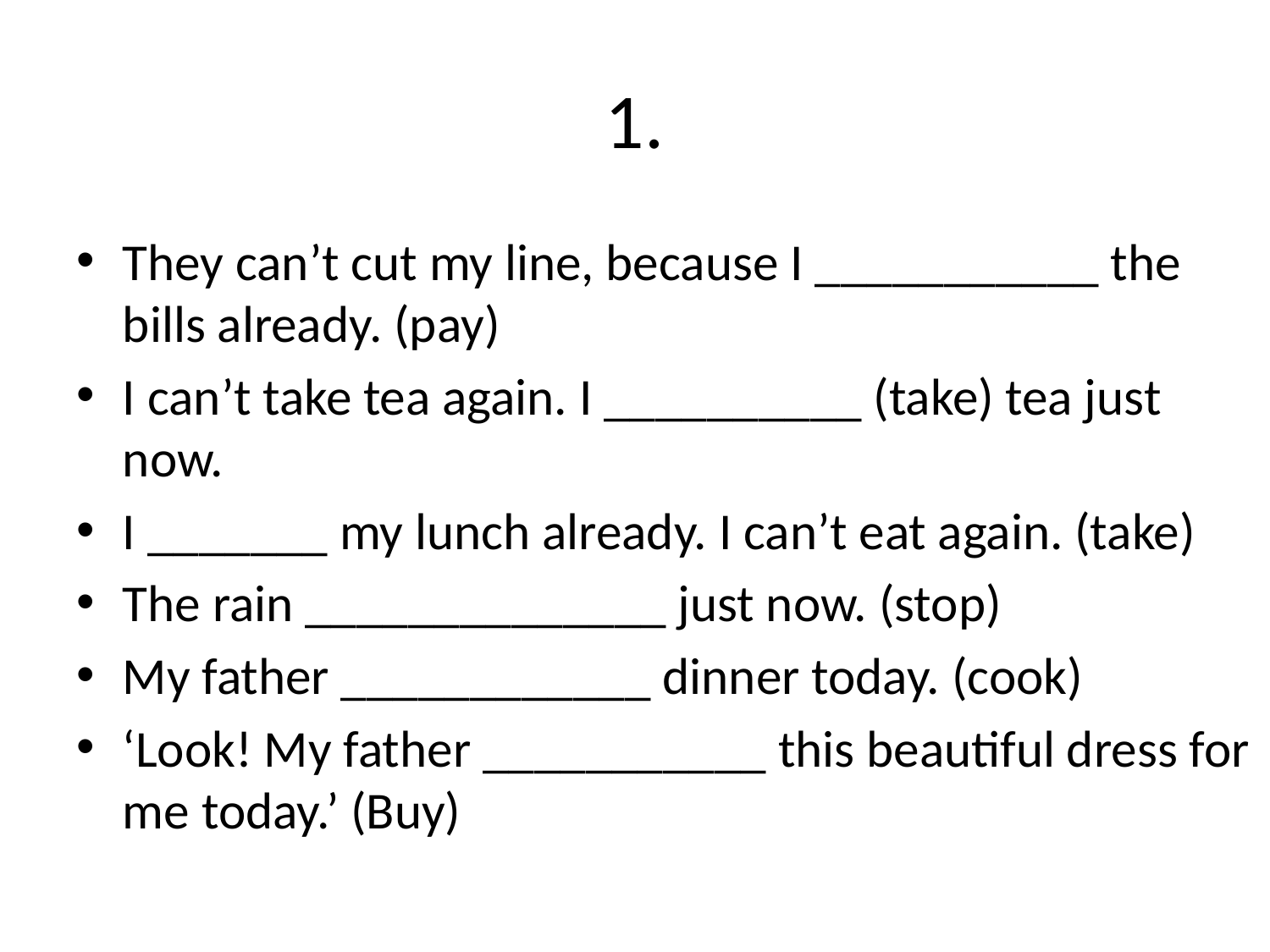

# 1.
They can’t cut my line, because I ___________ the bills already. (pay)
I can’t take tea again. I __________ (take) tea just now.
I _______ my lunch already. I can’t eat again. (take)
The rain ______________ just now. (stop)
My father ____________ dinner today. (cook)
‘Look! My father ___________ this beautiful dress for me today.’ (Buy)